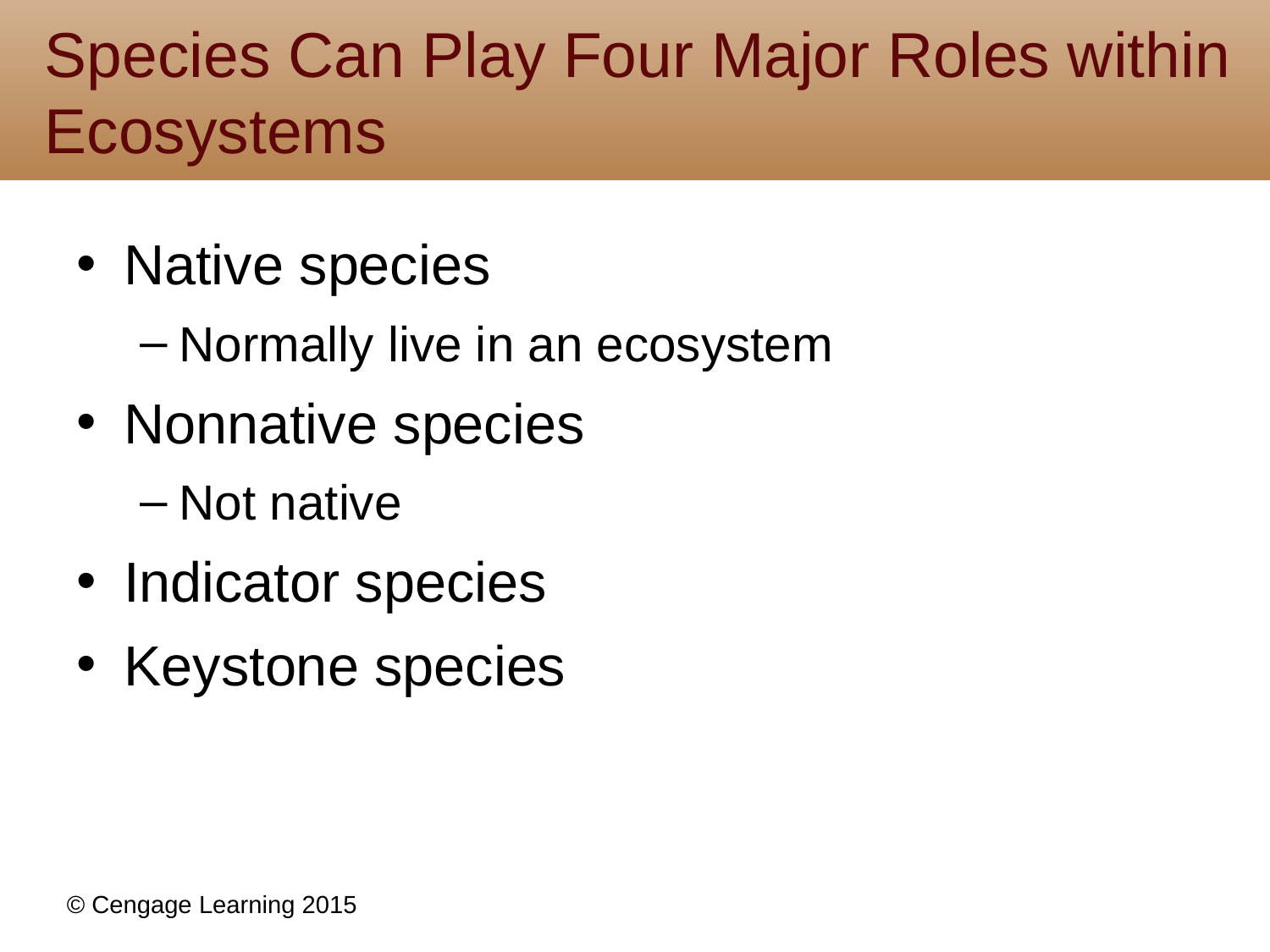

# Species Can Play Four Major Roles within Ecosystems
Native species
Normally live in an ecosystem
Nonnative species
Not native
Indicator species
Keystone species